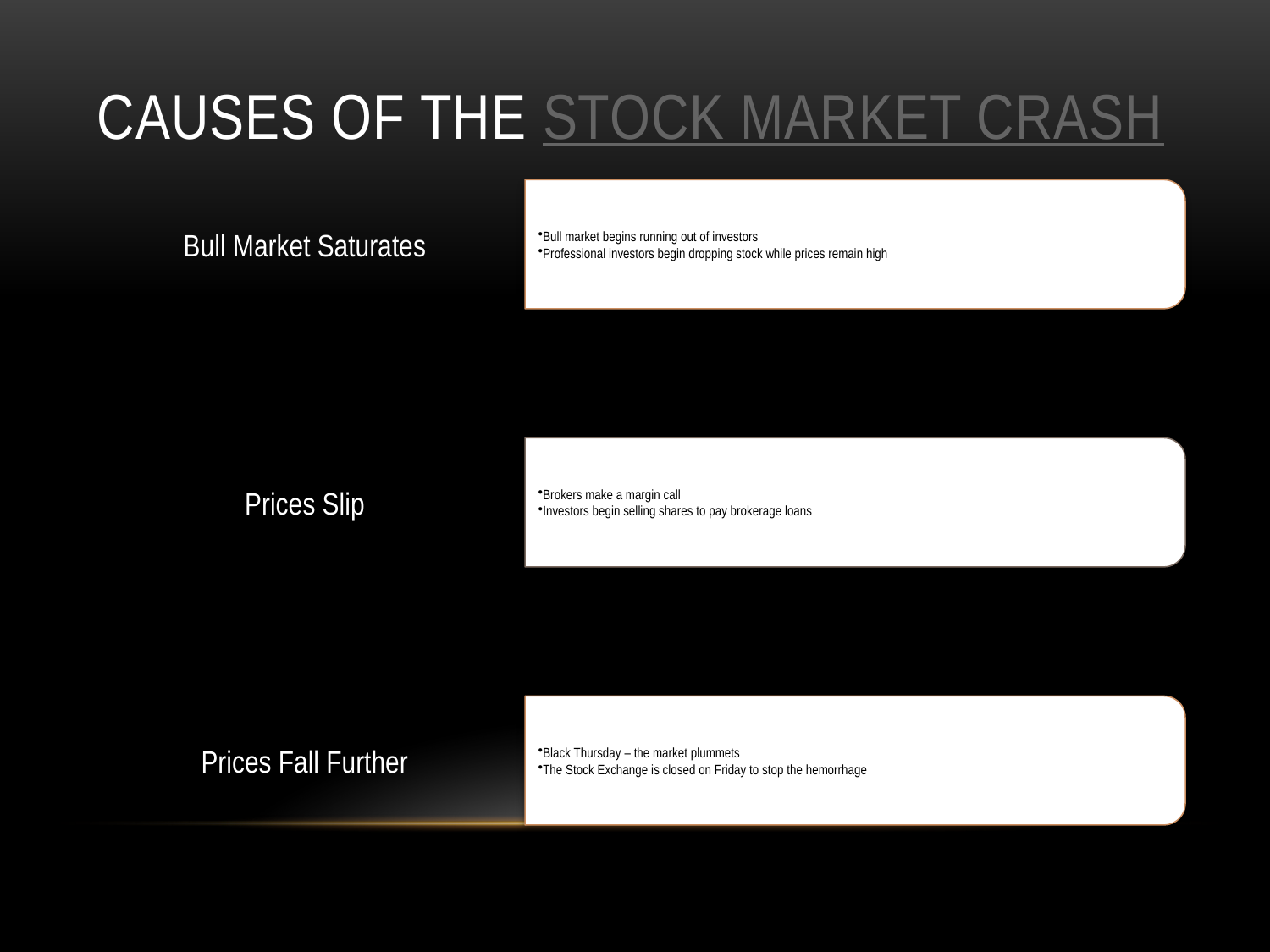

# Causes of the Stock Market Crash
Bull Market Saturates
Bull market begins running out of investors
Professional investors begin dropping stock while prices remain high
Prices Slip
Brokers make a margin call
Investors begin selling shares to pay brokerage loans
Prices Fall Further
Black Thursday – the market plummets
The Stock Exchange is closed on Friday to stop the hemorrhage